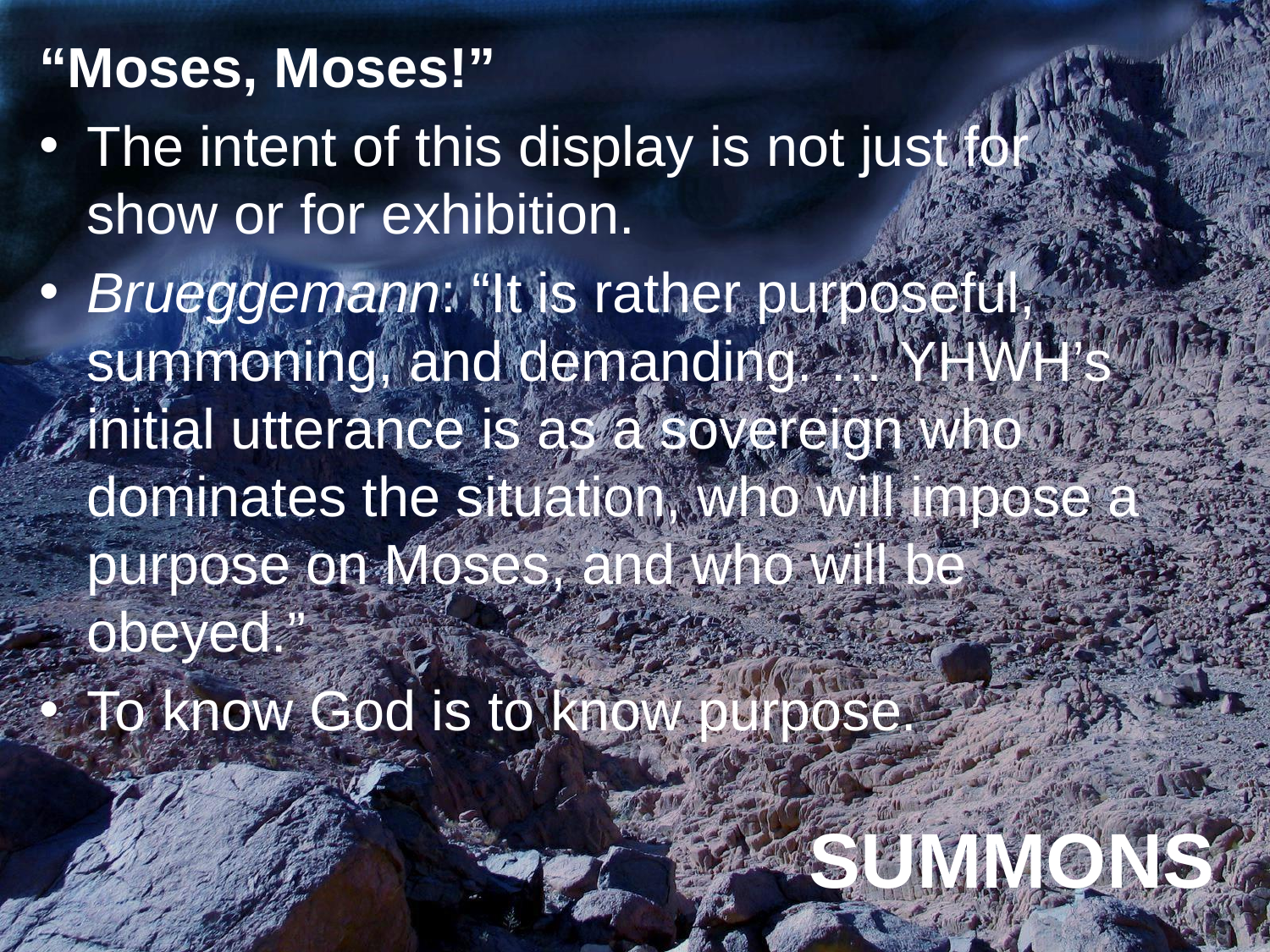

“Moses, Moses!”
The intent of this display is not just for show or for exhibition.
Brueggemann: “It is rather purposeful, summoning, and demanding. … YHWH’s initial utterance is as a sovereign who dominates the situation, who will impose a purpose on Moses, and who will be obeyed.”
To know God is to know purpose.
# SUMMONS